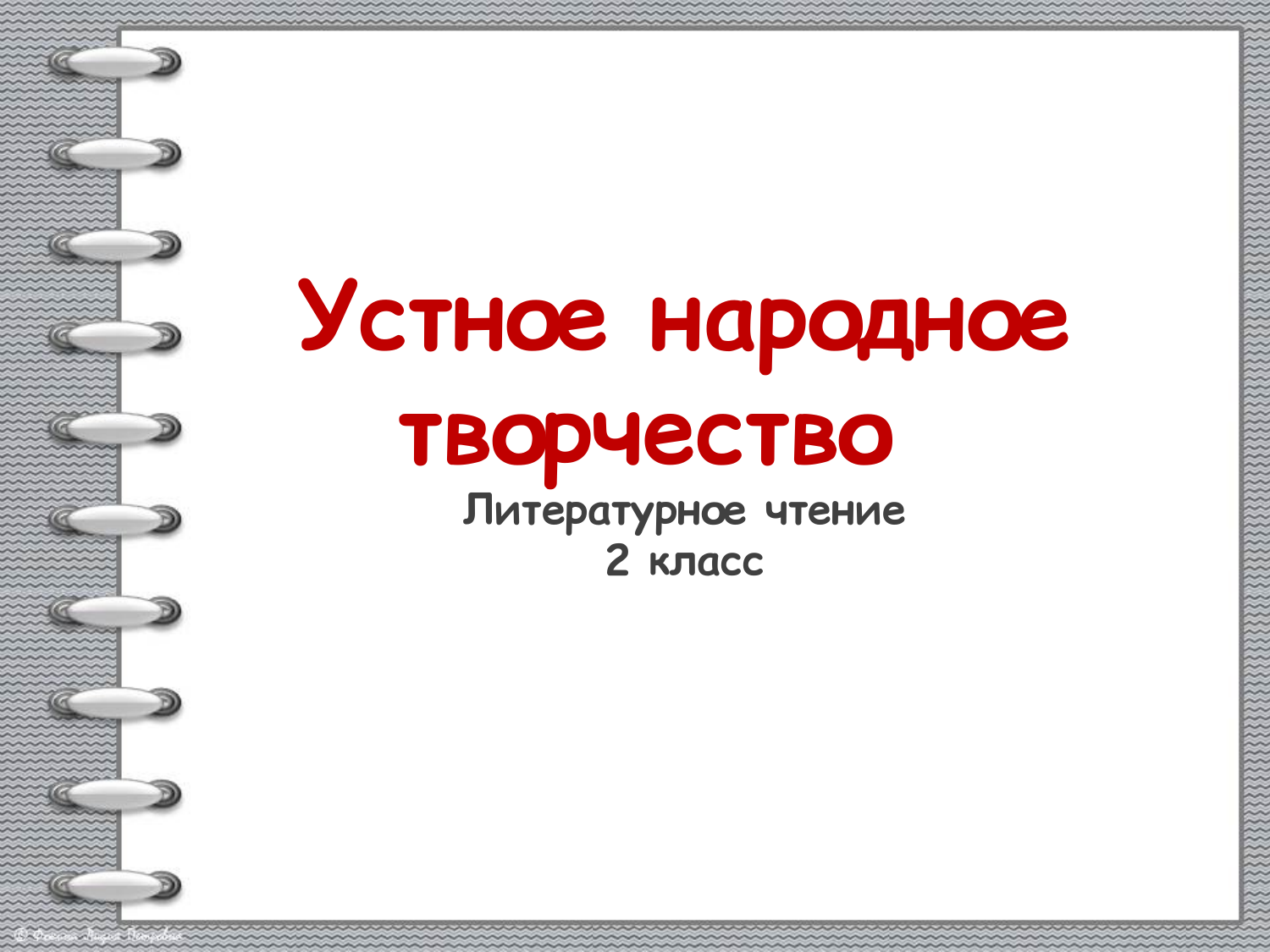

Устное народное творчество
Литературное чтение
2 класс